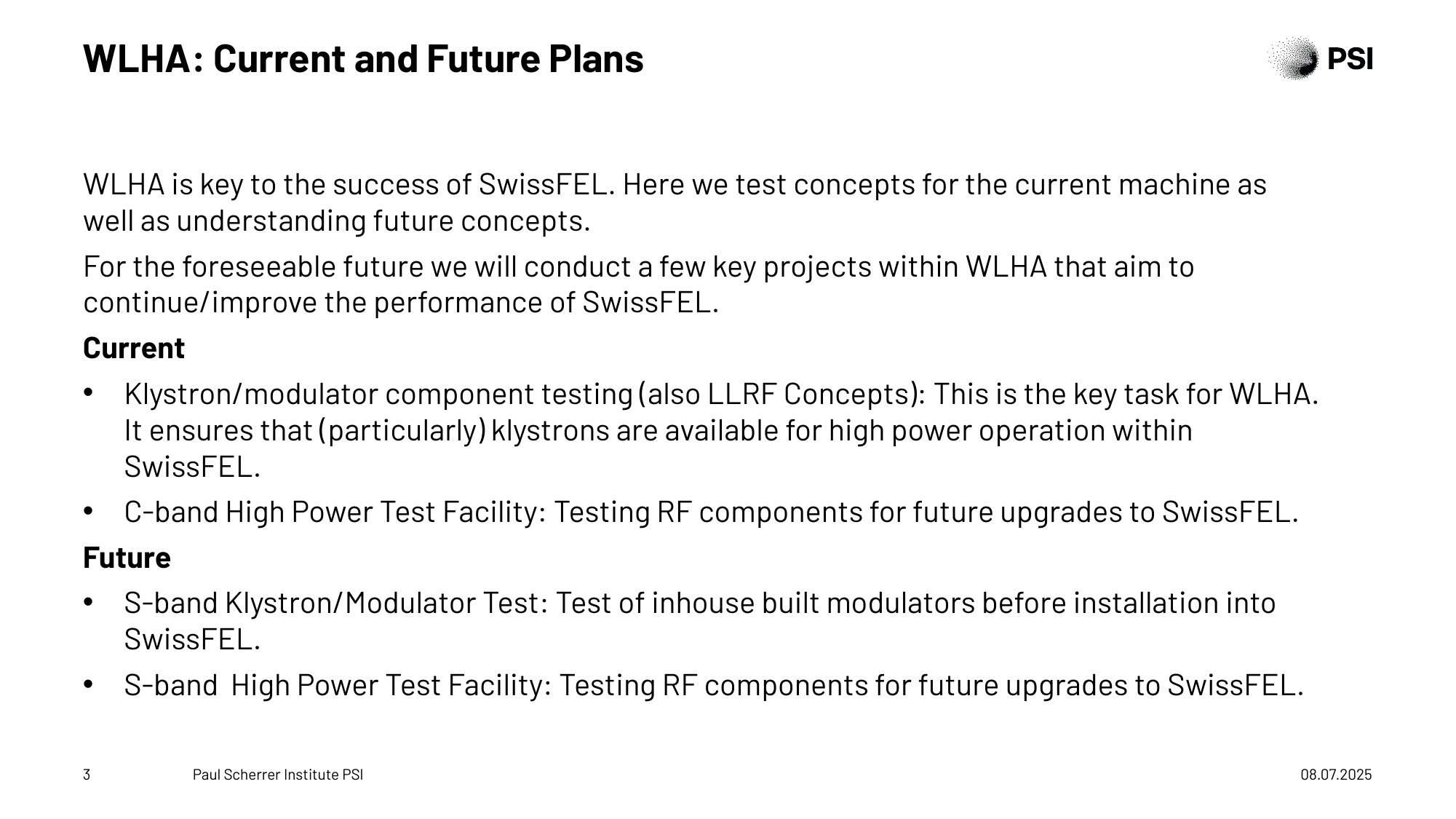

# WLHA: Current and Future Plans
WLHA is key to the success of SwissFEL. Here we test concepts for the current machine as well as understanding future concepts.
For the foreseeable future we will conduct a few key projects within WLHA that aim to continue/improve the performance of SwissFEL.
Current
Klystron/modulator component testing (also LLRF Concepts): This is the key task for WLHA. It ensures that (particularly) klystrons are available for high power operation within SwissFEL.
C-band High Power Test Facility: Testing RF components for future upgrades to SwissFEL.
Future
S-band Klystron/Modulator Test: Test of inhouse built modulators before installation into SwissFEL.
S-band  High Power Test Facility: Testing RF components for future upgrades to SwissFEL.

3
Paul Scherrer Institute PSI
08.07.2025